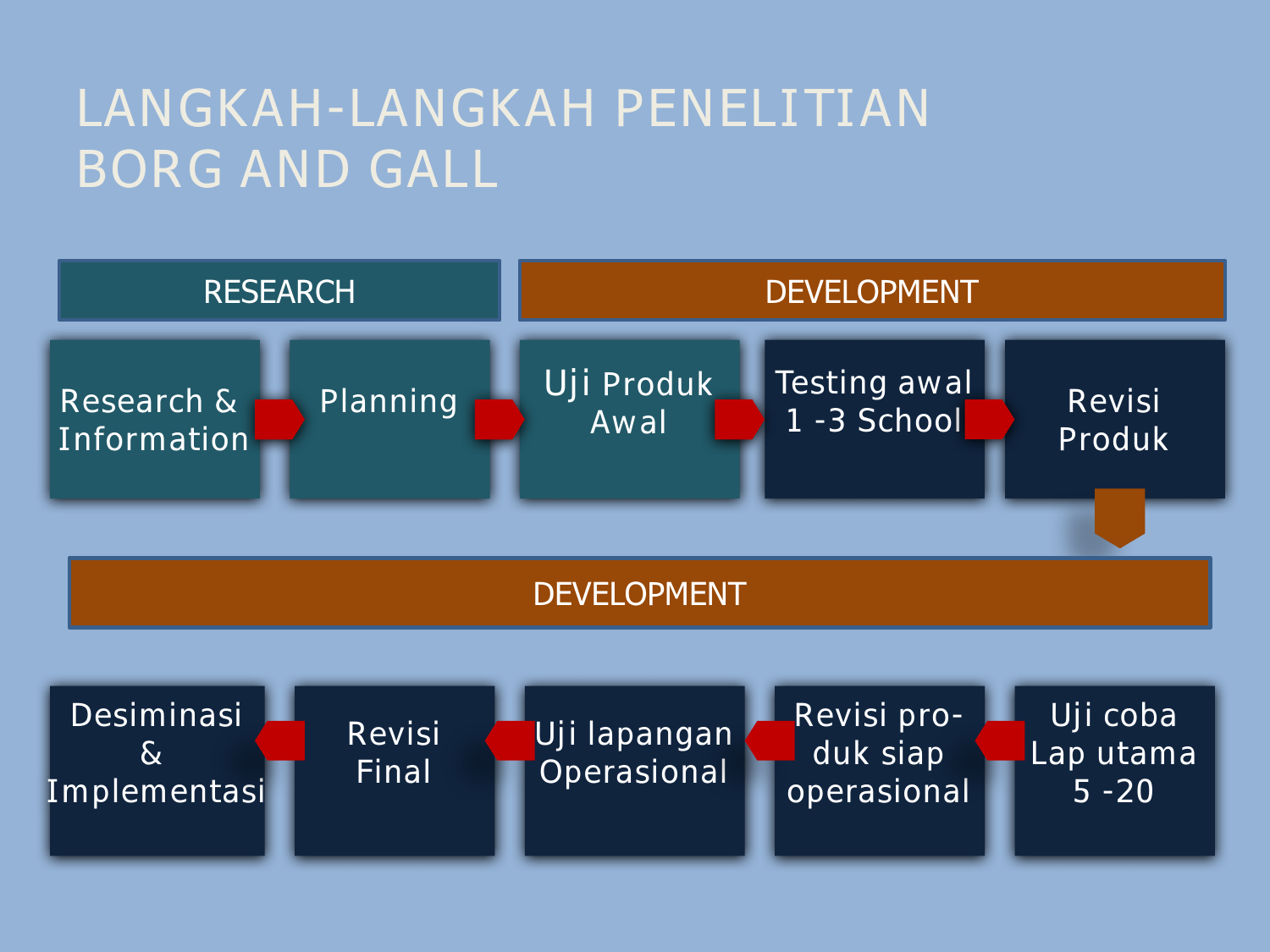

# LANGKAH-LANGKAH PENELITIAN BORG AND GALL
RESEARCH
DEVELOPMENT
Research &
Information
Planning

Uji Produk
Awal

Testing awal
1 -3 School

Revisi
Produk

DEVELOPMENT

Desiminasi
&
Implementasi

Revisi
Final

Uji lapangan
Operasional

Revisi pro-
duk siap
operasional

Uji coba
Lap utama
5 -20